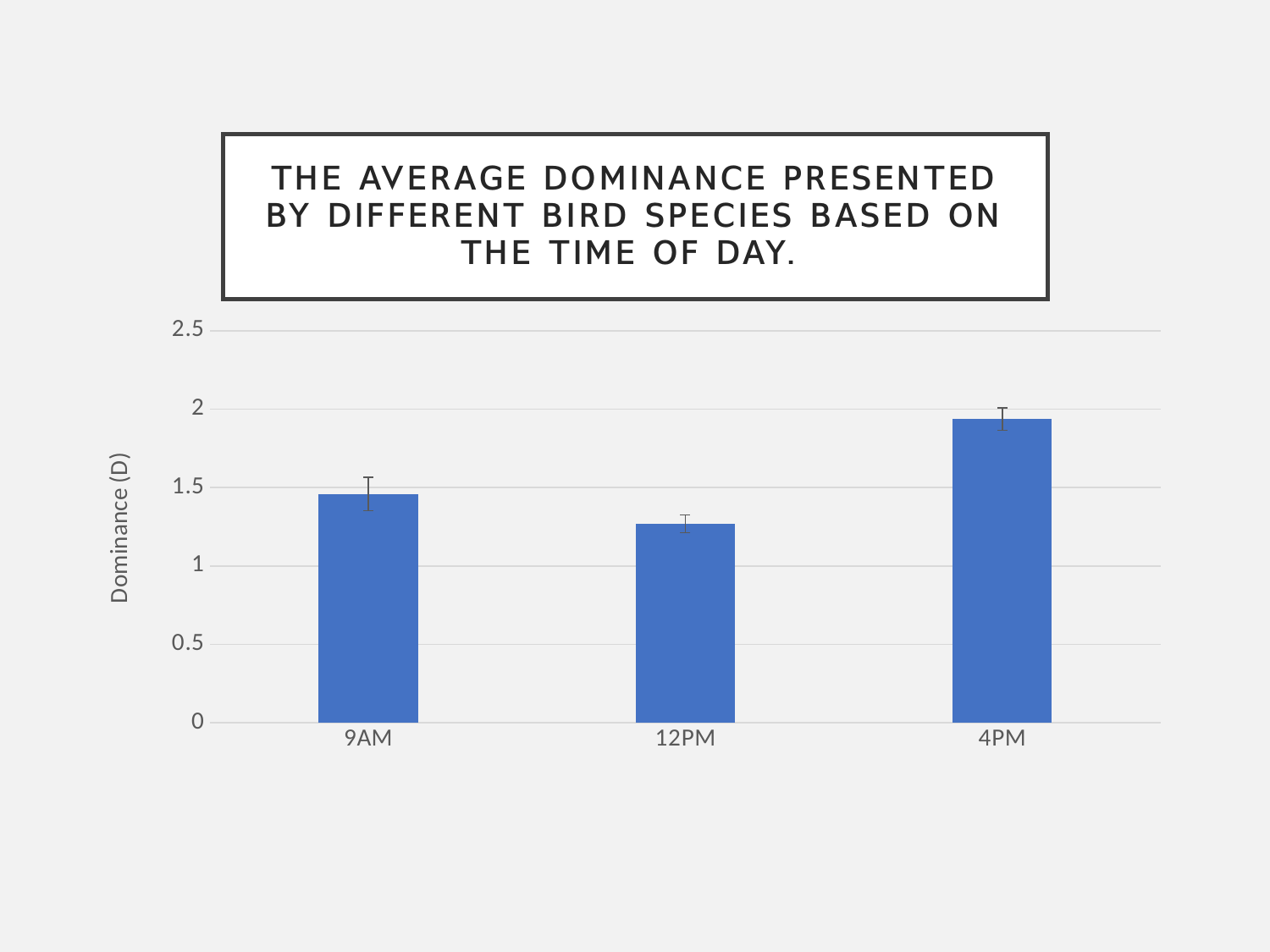

# The average dominance presented by different bird species based on the time of day.

### Chart

| Category |  |
|---|---|
| 9AM | 1.4585441 |
| 12PM | 1.26899 |
| 4PM | 1.936939 |